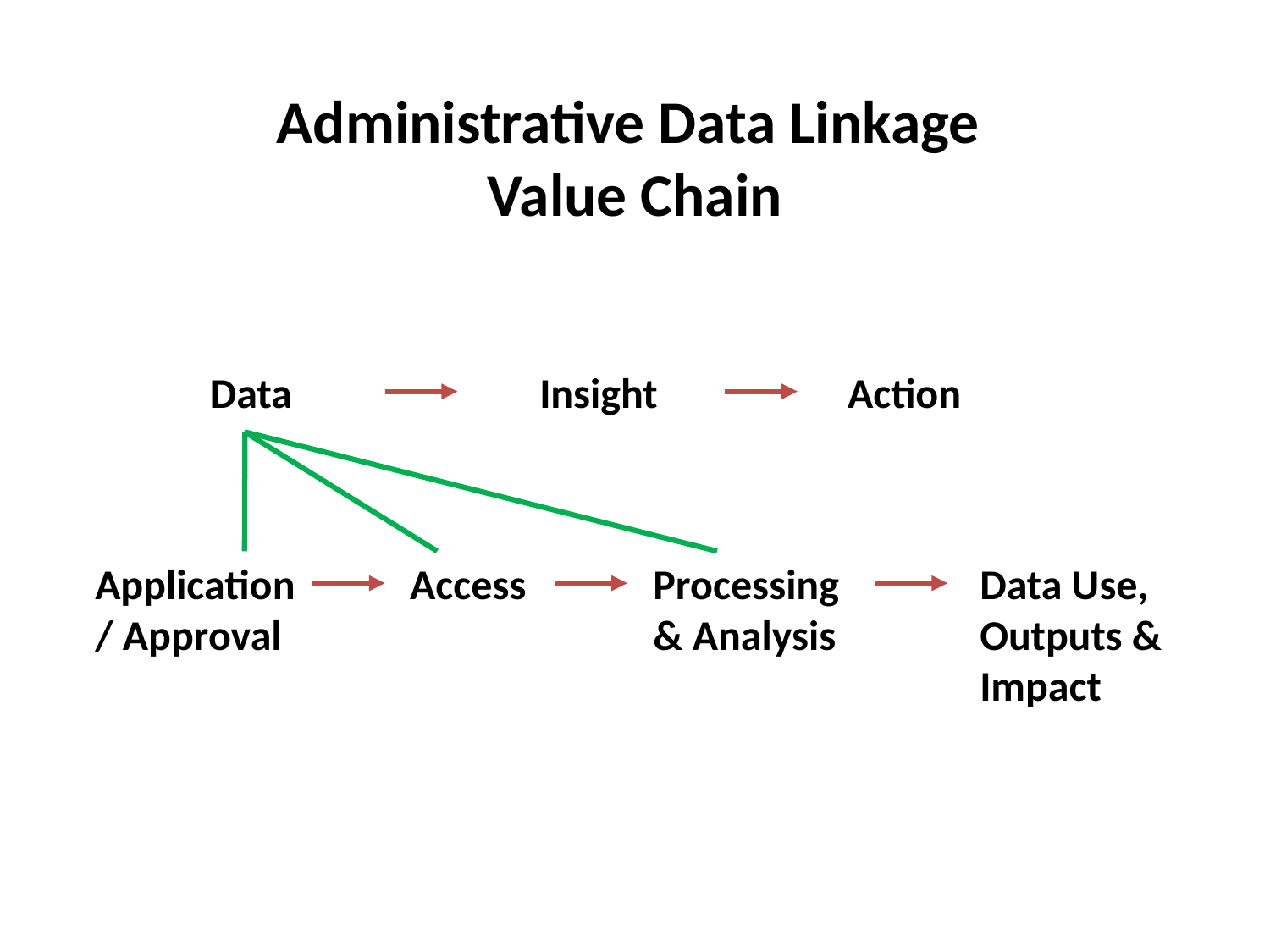

# Administrative Data Linkage Value Chain
Insight
Data
Action
Application / Approval
Access
Processing & Analysis
Data Use, Outputs & Impact